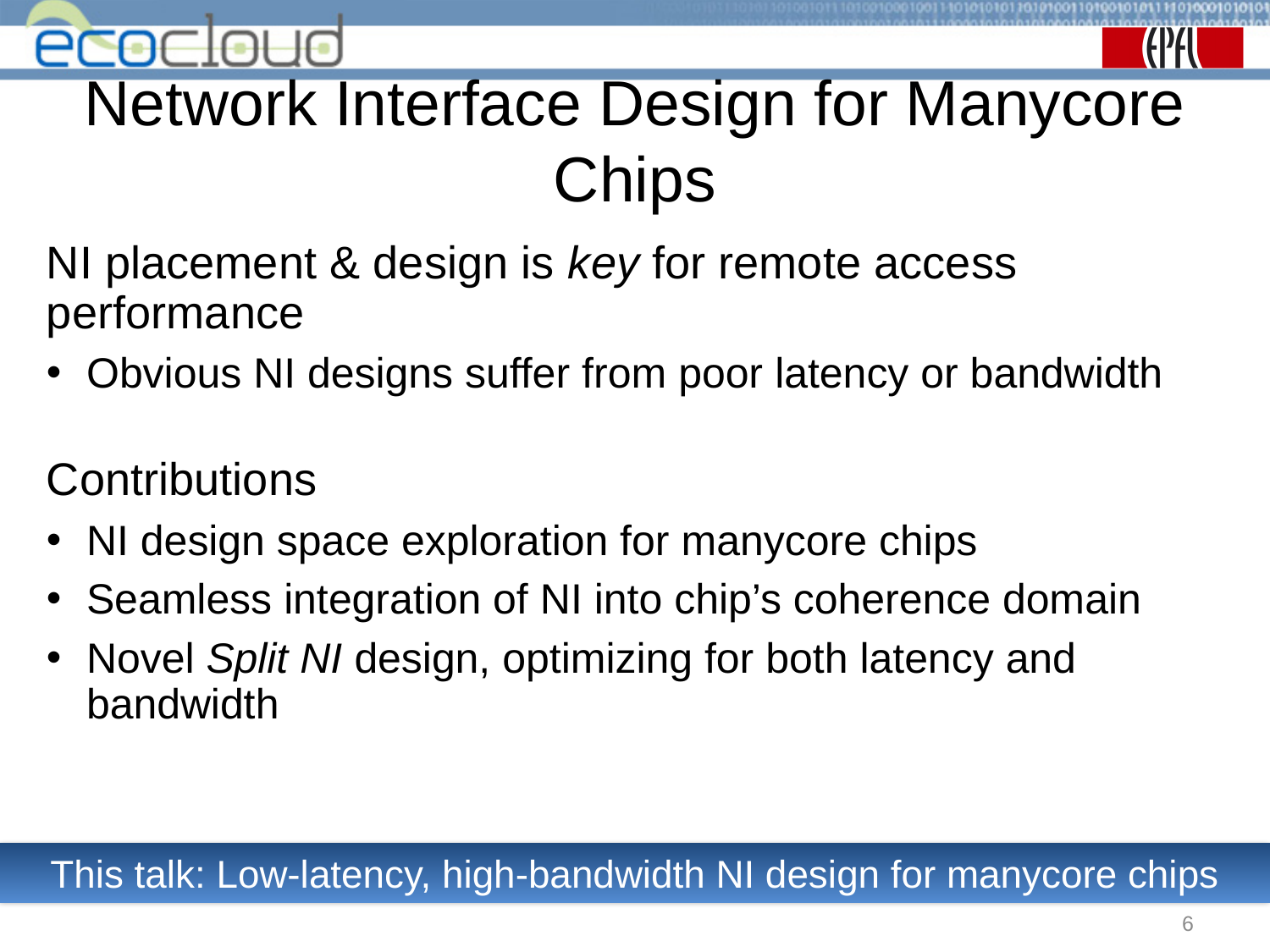

# Network Interface Design for Manycore Chips

NI placement & design is key for remote access performance
Obvious NI designs suffer from poor latency or bandwidth

Contributions
NI design space exploration for manycore chips
Seamless integration of NI into chip’s coherence domain
Novel Split NI design, optimizing for both latency and bandwidth
This talk: Low-latency, high-bandwidth NI design for manycore chips
6